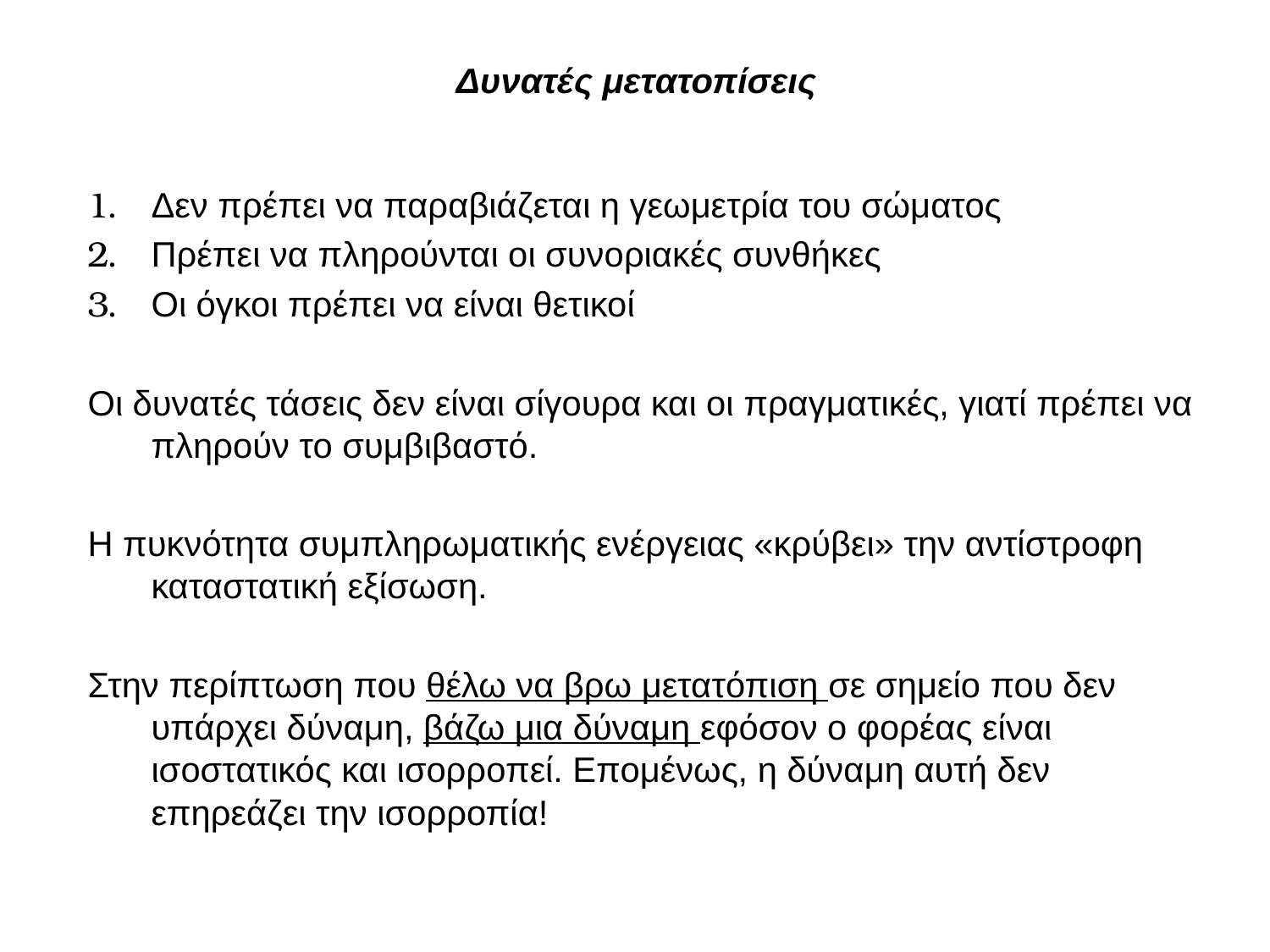

# Δυνατές μετατοπίσεις
Δεν πρέπει να παραβιάζεται η γεωμετρία του σώματος
Πρέπει να πληρούνται οι συνοριακές συνθήκες
Οι όγκοι πρέπει να είναι θετικοί

Οι δυνατές τάσεις δεν είναι σίγουρα και οι πραγματικές, γιατί πρέπει να πληρούν το συμβιβαστό.

Η πυκνότητα συμπληρωματικής ενέργειας «κρύβει» την αντίστροφη καταστατική εξίσωση.

Στην περίπτωση που θέλω να βρω μετατόπιση σε σημείο που δεν υπάρχει δύναμη, βάζω μια δύναμη εφόσον ο φορέας είναι ισοστατικός και ισορροπεί. Επομένως, η δύναμη αυτή δεν επηρεάζει την ισορροπία!